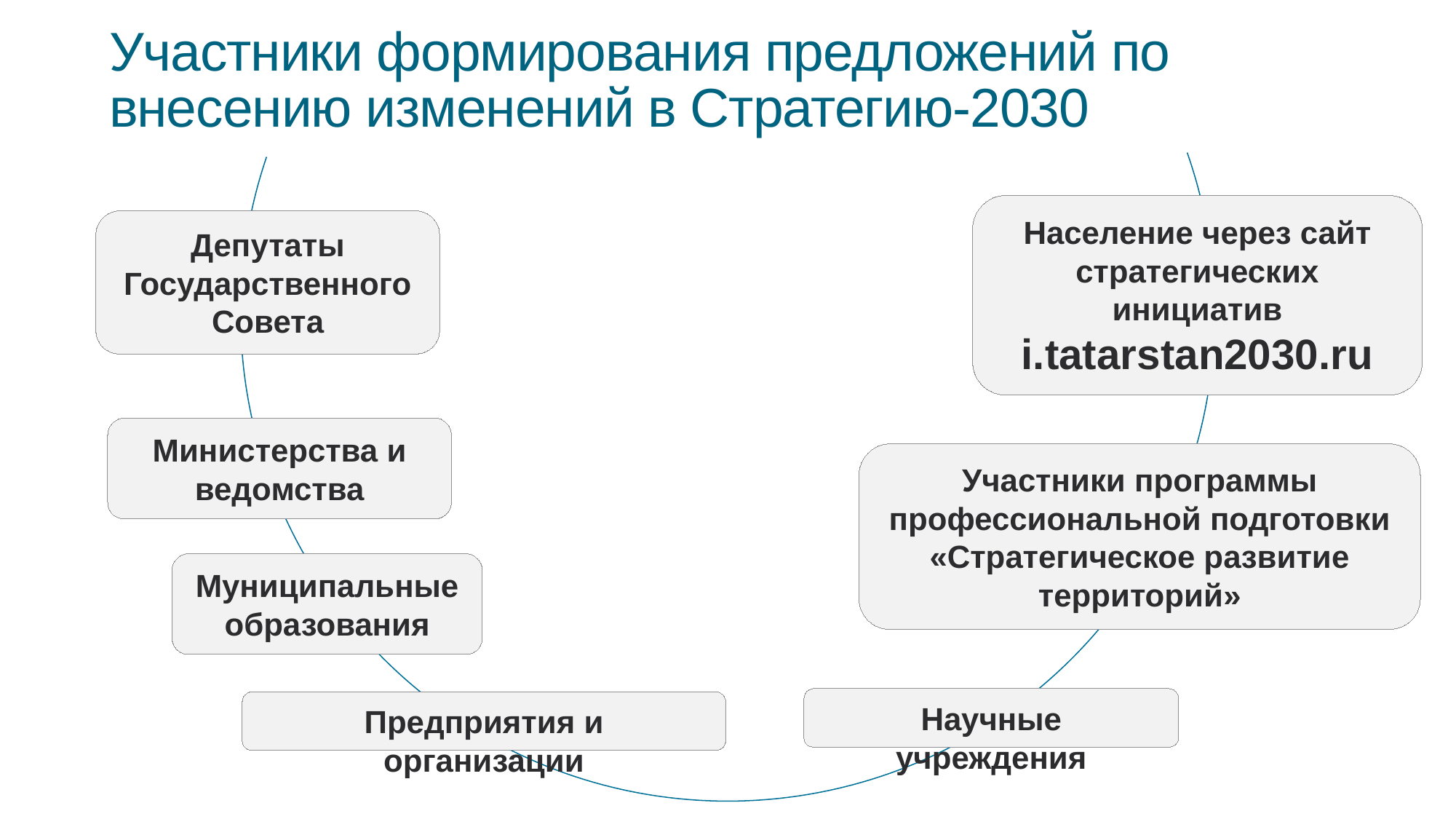

# Участники формирования предложений по внесению изменений в Стратегию-2030
Население через сайт стратегических инициатив i.tatarstan2030.ru
Депутаты Государственного Совета
Министерства и ведомства
Участники программы профессиональной подготовки «Стратегическое развитие территорий»
Муниципальные
образования
Научные учреждения
Предприятия и организации